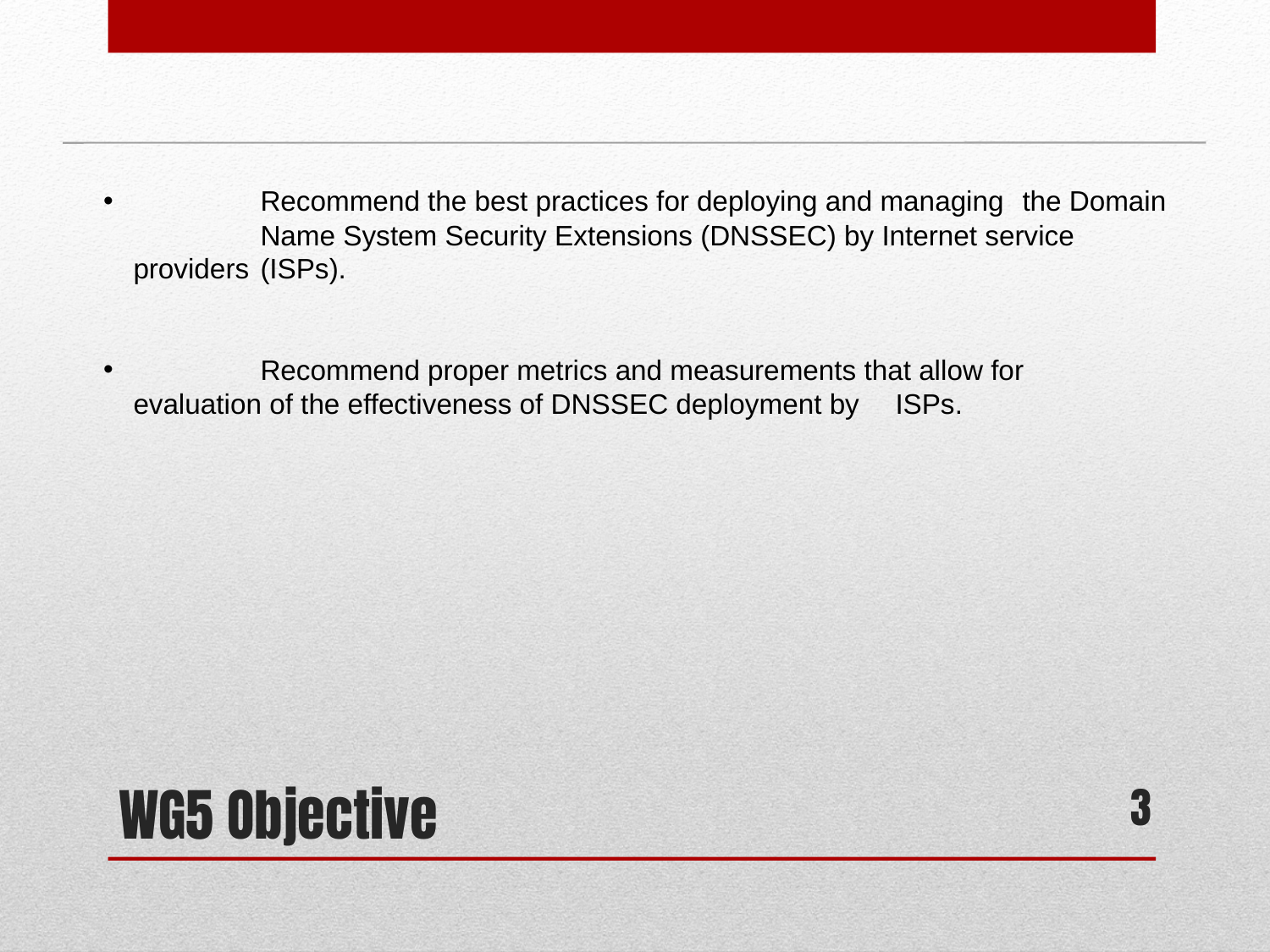

Recommend the best practices for deploying and managing 	the Domain 	Name System Security Extensions (DNSSEC) by Internet service providers 	(ISPs).

	Recommend proper metrics and measurements that allow for 	evaluation of the effectiveness of DNSSEC deployment by 	ISPs.

# WG5 Objective
3